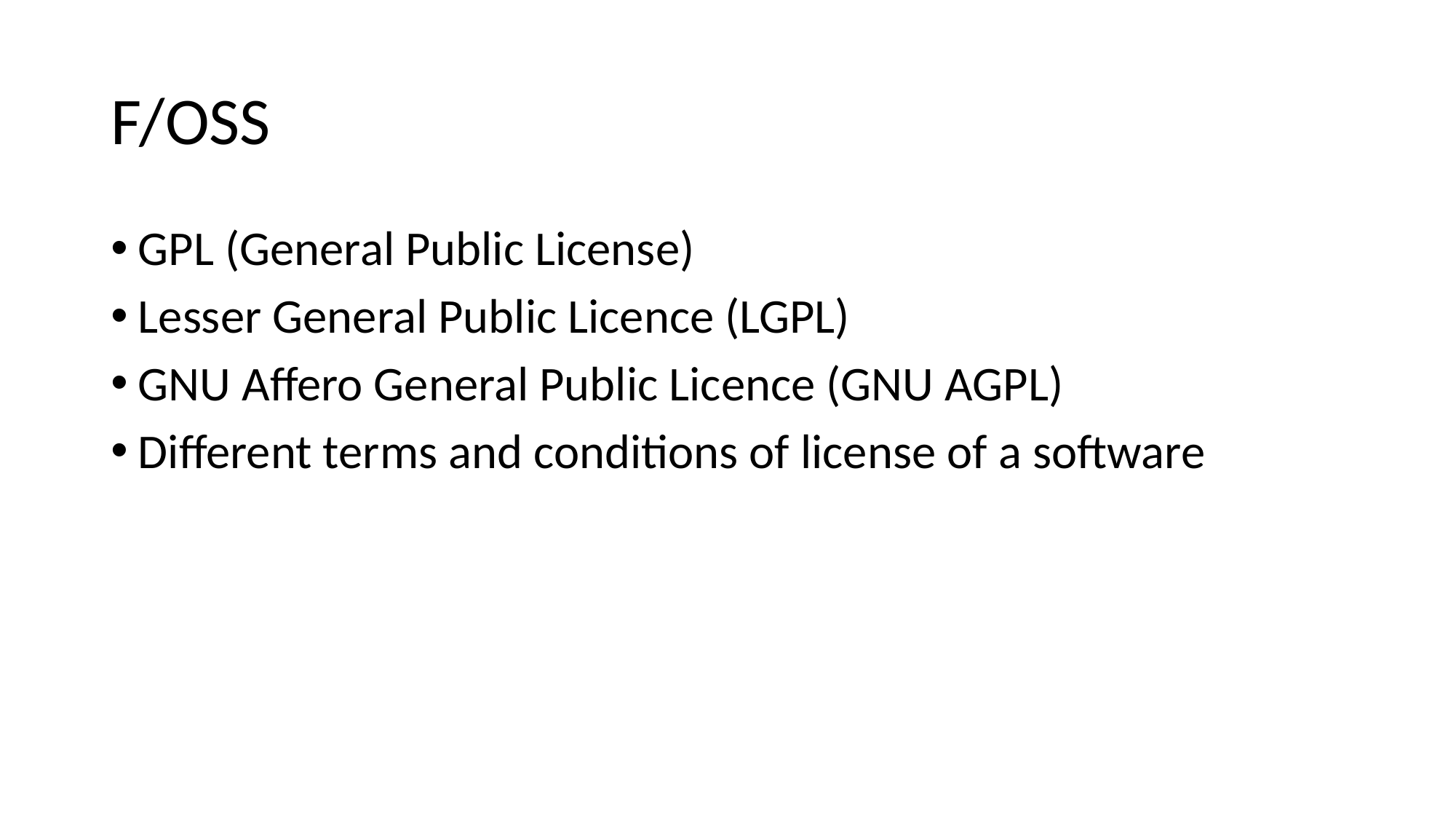

# F/OSS
GPL (General Public License)
Lesser General Public Licence (LGPL)
GNU Affero General Public Licence (GNU AGPL)
Different terms and conditions of license of a software